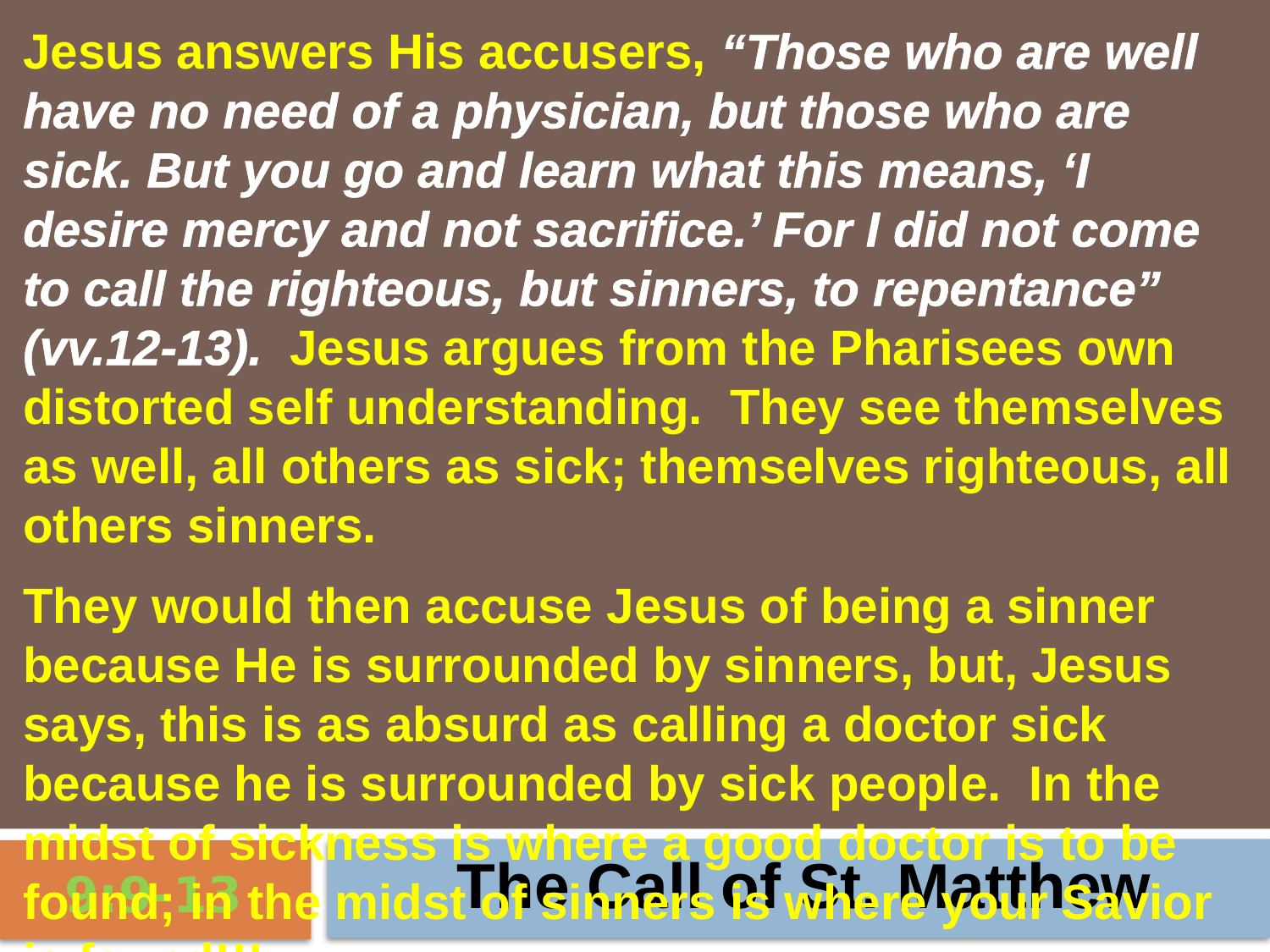

Jesus answers His accusers, “Those who are well have no need of a physician, but those who are sick. But you go and learn what this means, ‘I desire mercy and not sacrifice.’ For I did not come to call the righteous, but sinners, to repentance” (vv.12-13).  Jesus argues from the Pharisees own distorted self understanding.  They see themselves as well, all others as sick; themselves righteous, all others sinners.
They would then accuse Jesus of being a sinner because He is surrounded by sinners, but, Jesus says, this is as absurd as calling a doctor sick because he is surrounded by sick people.  In the midst of sickness is where a good doctor is to be found; in the midst of sinners is where your Savior is found!!!
The Call of St. Matthew
9:9-13